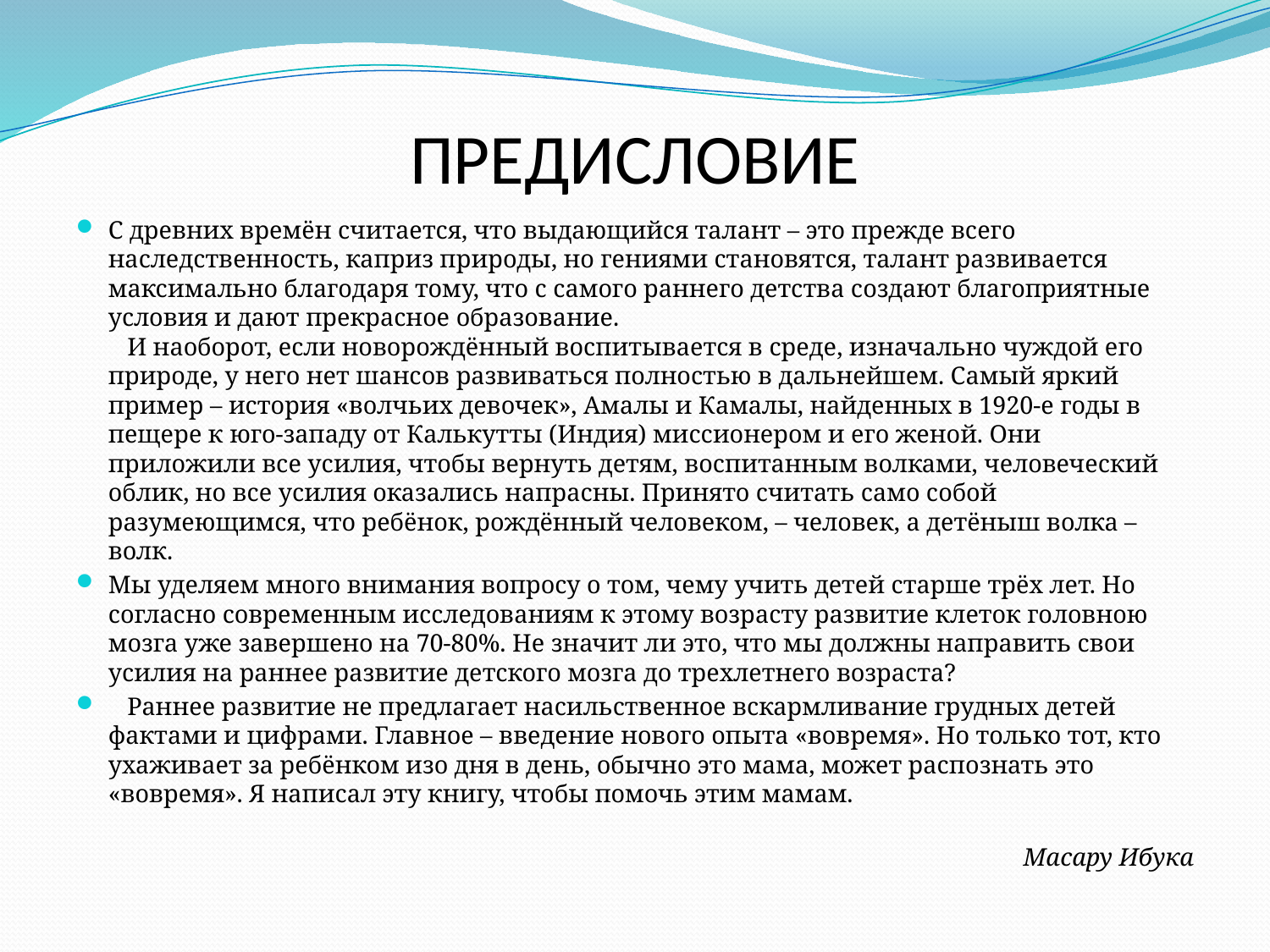

# ПРЕДИСЛОВИЕ
С древних времён считается, что выдающийся талант – это прежде всего наследственность, каприз природы, но гениями становятся, талант развивается максимально благодаря тому, что с самого раннего детства создают благоприятные условия и дают прекрасное образование.
   И наоборот, если новорождённый воспитывается в среде, изначально чуждой его природе, у него нет шансов развиваться полностью в дальнейшем. Самый яркий пример – история «волчьих девочек», Амалы и Камалы, найденных в 1920-е годы в пещере к юго-западу от Калькутты (Индия) миссионером и его женой. Они приложили все усилия, чтобы вернуть детям, воспитанным волками, человеческий облик, но все усилия оказались напрасны. Принято считать само собой разумеющимся, что ребёнок, рождённый человеком, – человек, а детёныш волка – волк.
Мы уделяем много внимания вопросу о том, чему учить детей старше трёх лет. Но согласно современным исследованиям к этому возрасту развитие клеток головною мозга уже завершено на 70-80%. Не значит ли это, что мы должны направить свои усилия на раннее развитие детского мозга до трехлетнего возраста?
   Раннее развитие не предлагает насильственное вскармливание грудных детей фактами и цифрами. Главное – введение нового опыта «вовремя». Но только тот, кто ухаживает за ребёнком изо дня в день, обычно это мама, может распознать это «вовремя». Я написал эту книгу, чтобы помочь этим мамам.
 Масару Ибука